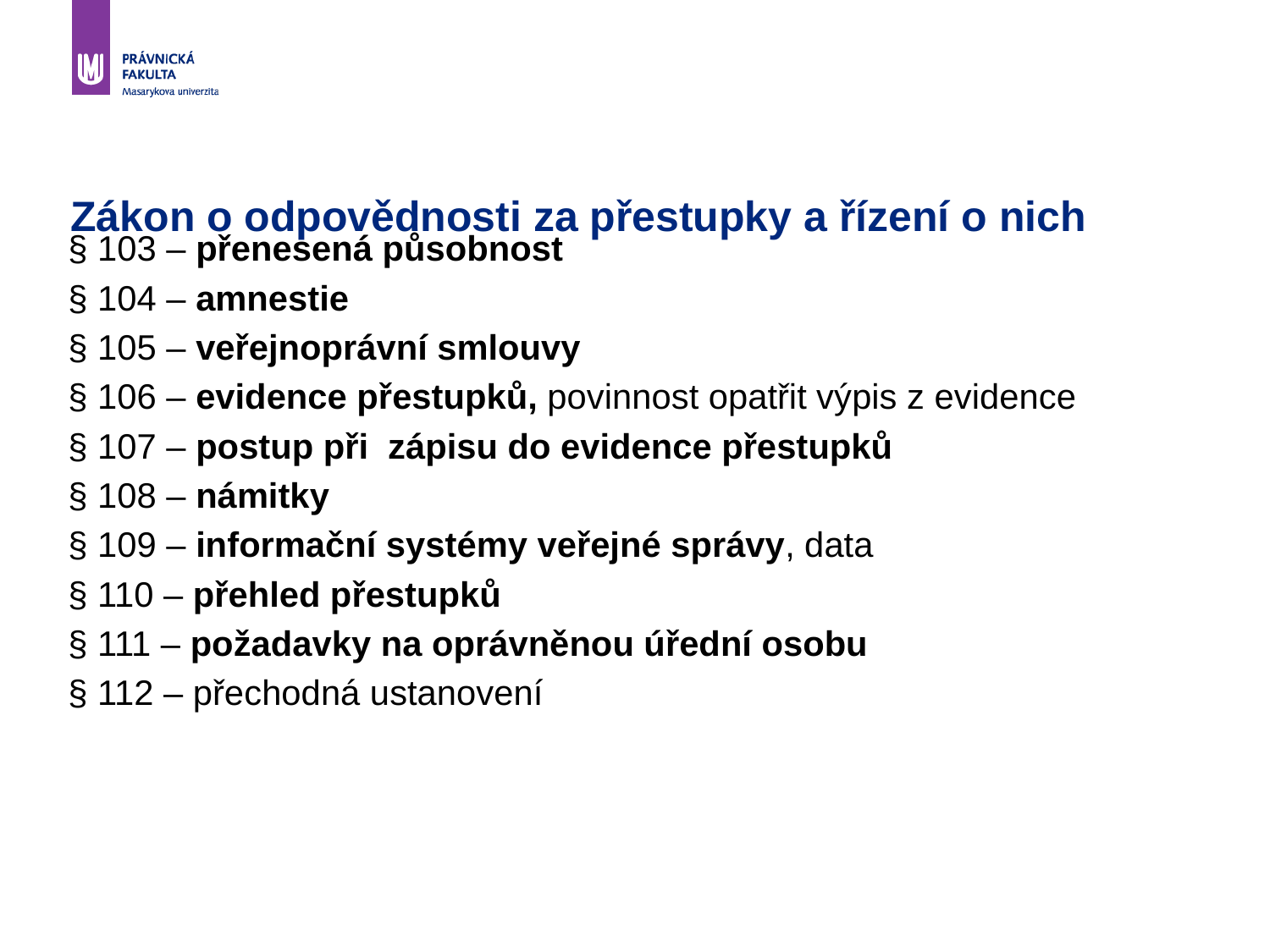

# Zákon o odpovědnosti za přestupky a řízení o nich
§ 103 – přenesená působnost
§ 104 – amnestie
§ 105 – veřejnoprávní smlouvy
§ 106 – evidence přestupků, povinnost opatřit výpis z evidence
§ 107 – postup při  zápisu do evidence přestupků
§ 108 – námitky
§ 109 – informační systémy veřejné správy, data
§ 110 – přehled přestupků
§ 111 – požadavky na oprávněnou úřední osobu
§ 112 – přechodná ustanovení